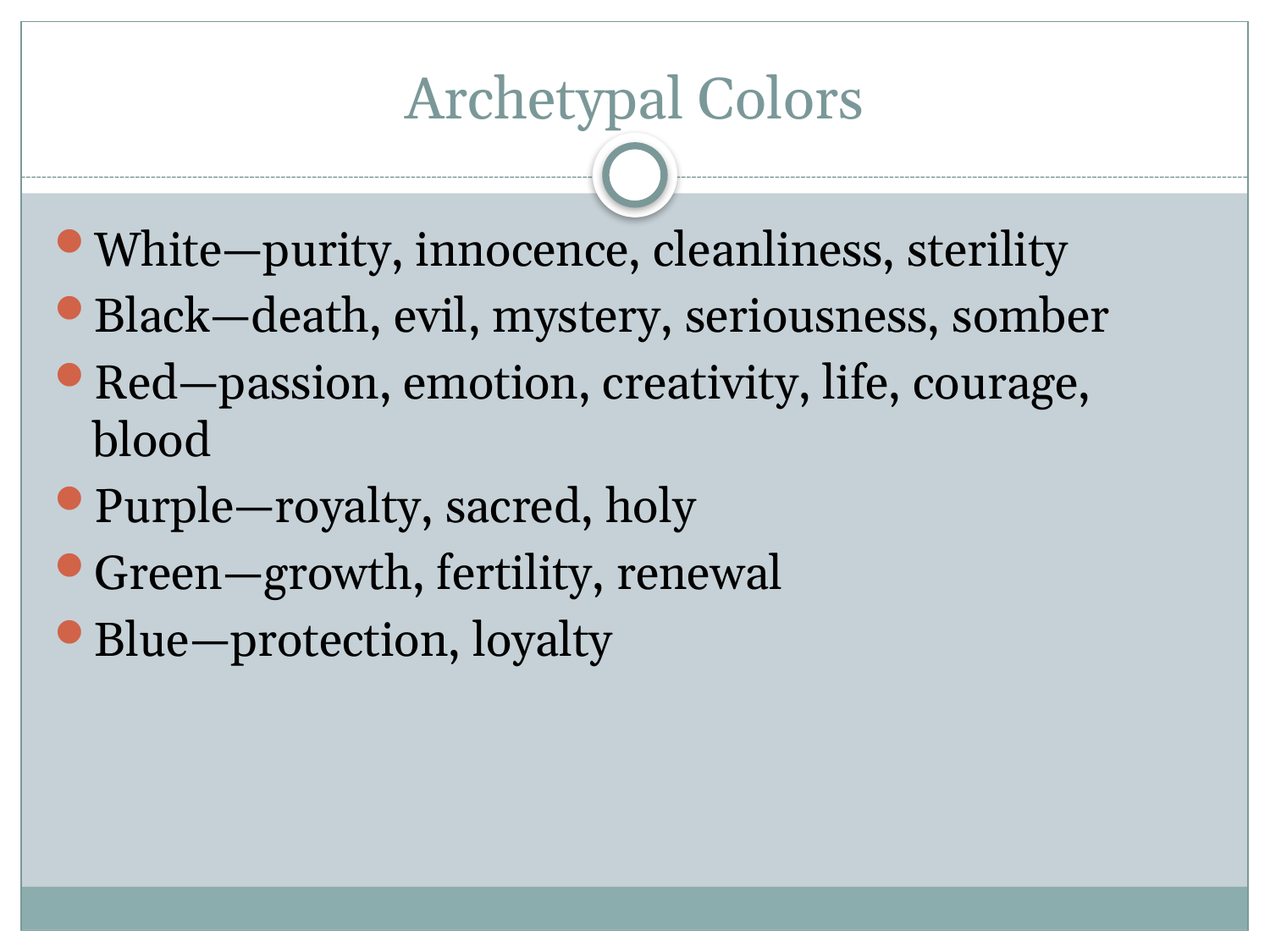

# Archetypal Colors
White—purity, innocence, cleanliness, sterility
Black—death, evil, mystery, seriousness, somber
Red—passion, emotion, creativity, life, courage, blood
Purple—royalty, sacred, holy
Green—growth, fertility, renewal
Blue—protection, loyalty